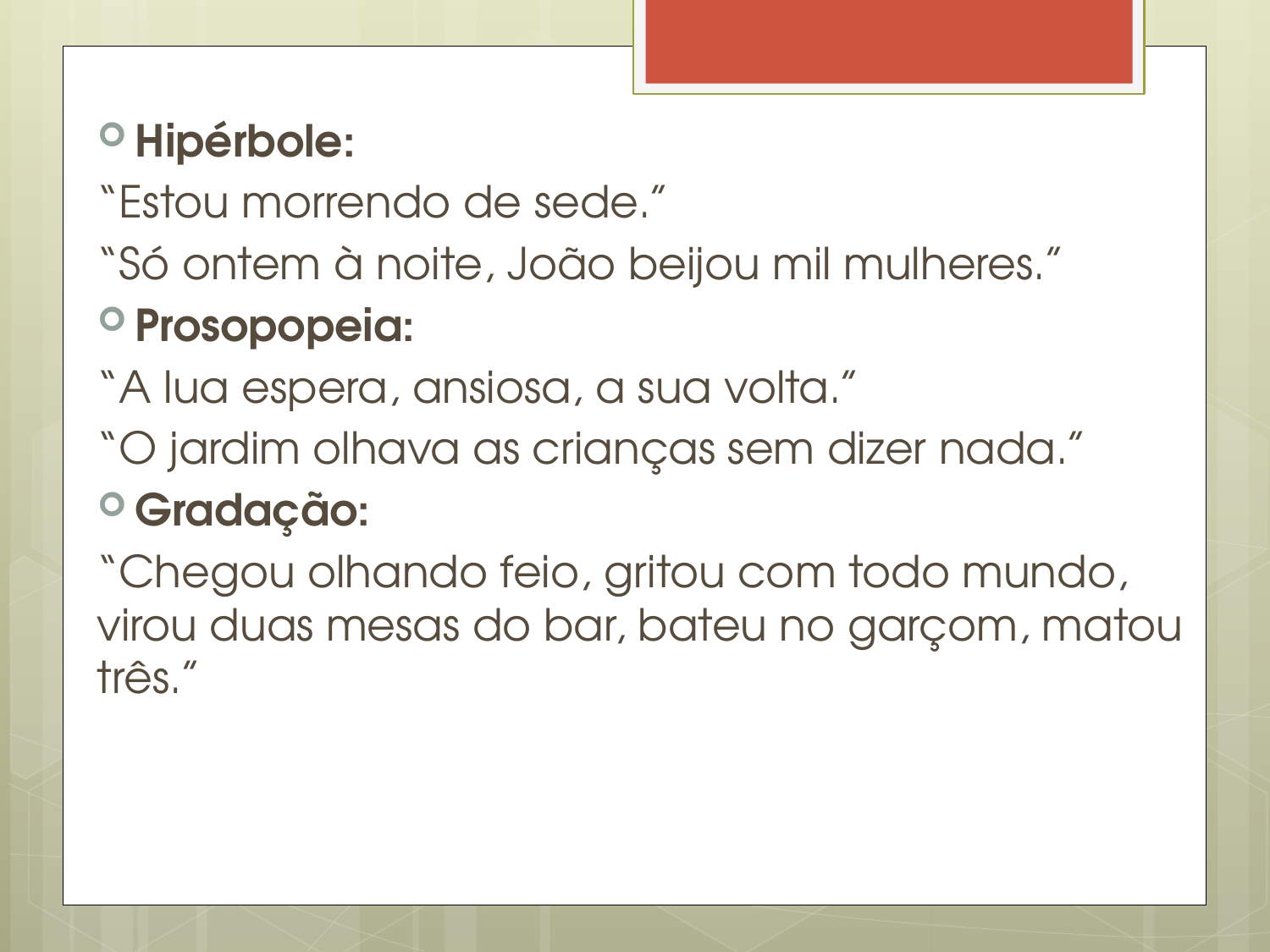

Hipérbole:
“Estou morrendo de sede.”
“Só ontem à noite, João beijou mil mulheres.”
Prosopopeia:
“A lua espera, ansiosa, a sua volta.”
“O jardim olhava as crianças sem dizer nada.”
Gradação:
“Chegou olhando feio, gritou com todo mundo, virou duas mesas do bar, bateu no garçom, matou três.”